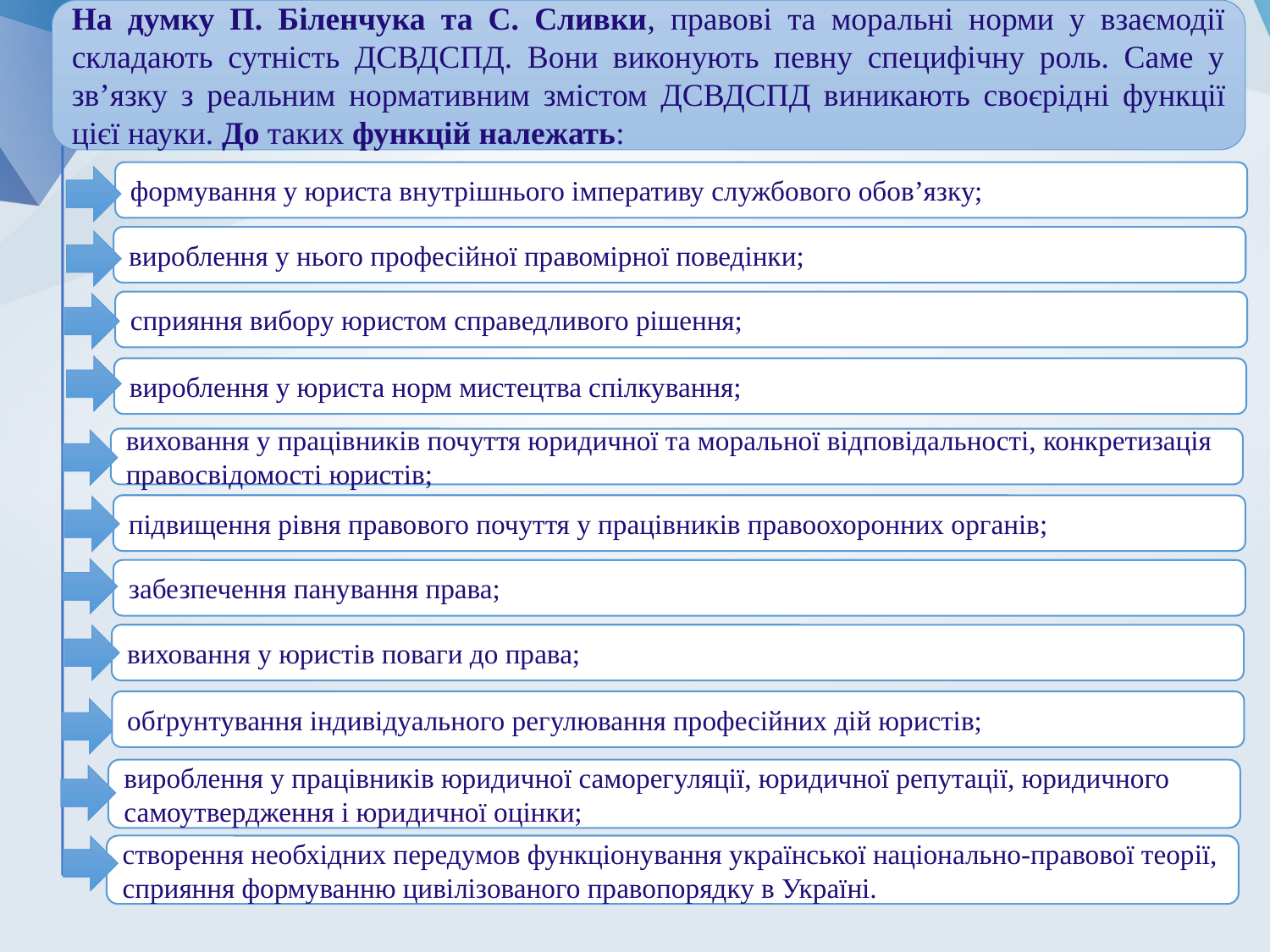

На думку П. Біленчука та С. Сливки, правові та моральні норми у взаємодії складають сутність ДСВДСПД. Вони виконують певну специфічну роль. Саме у зв’язку з реальним нормативним змістом ДСВДСПД виникають своєрід­ні функції цієї науки. До таких функцій належать:
формування у юриста внутрішнього імперативу службового обов’язку;

вироблення у нього професійної правомірної поведінки;

сприяння вибору юристом справедливого рішення;

вироблення у юриста норм мистецтва спілкування;
виховання у працівників почуття юридичної та моральної відповідальності, конкретизація правосвідомості юристів;

підвищення рівня правового почуття у працівників правоохоронних органів;

забезпечення панування права;
виховання у юристів поваги до права;

обґрунтування індивідуального регулювання професійних дій юристів;

вироблення у працівників юридичної саморегуляції, юридичної репутації, юридичного самоутвердження і юридичної оцінки;

створення необхідних передумов функціонування української національно-правової теорії, сприяння формуванню цивілізованого правопорядку в Україні.